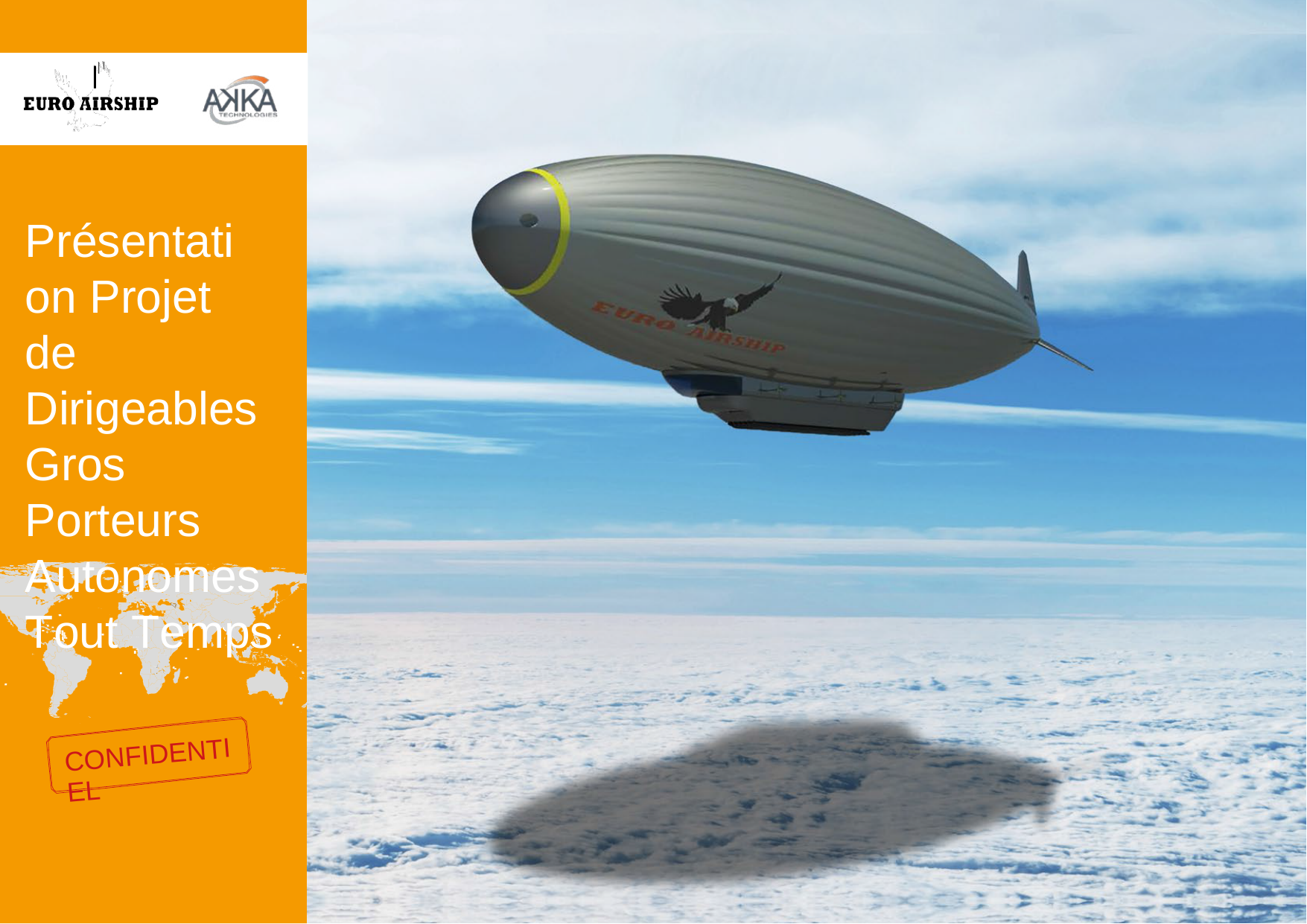

Présentation Projet
de Dirigeables Gros Porteurs Autonomes Tout Temps

CONFIDENTIEL